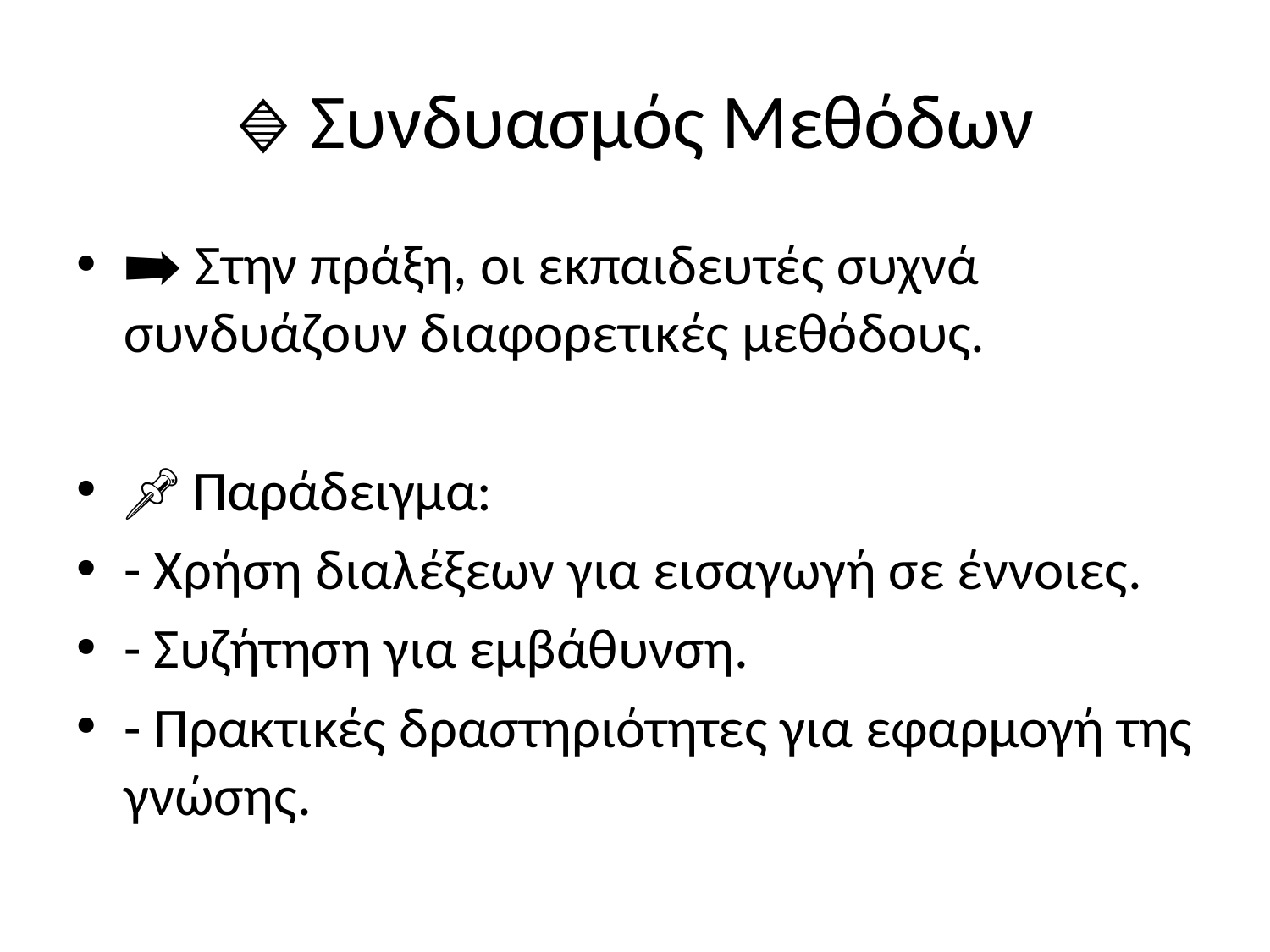

# 🔹 Συνδυασμός Μεθόδων
➡️ Στην πράξη, οι εκπαιδευτές συχνά συνδυάζουν διαφορετικές μεθόδους.

📌 Παράδειγμα:
- Χρήση διαλέξεων για εισαγωγή σε έννοιες.
- Συζήτηση για εμβάθυνση.
- Πρακτικές δραστηριότητες για εφαρμογή της γνώσης.